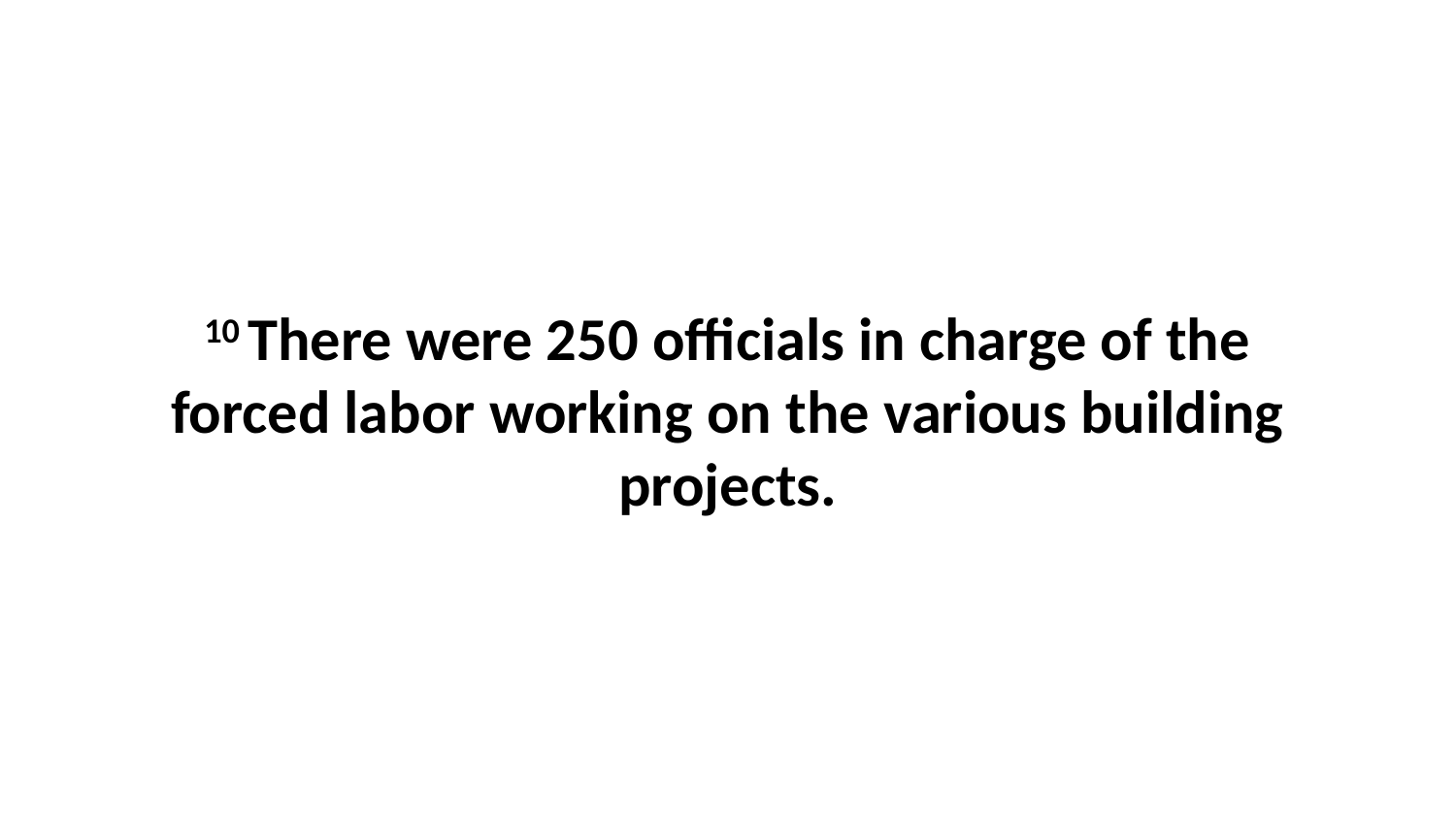

10 There were 250 officials in charge of the forced labor working on the various building projects.